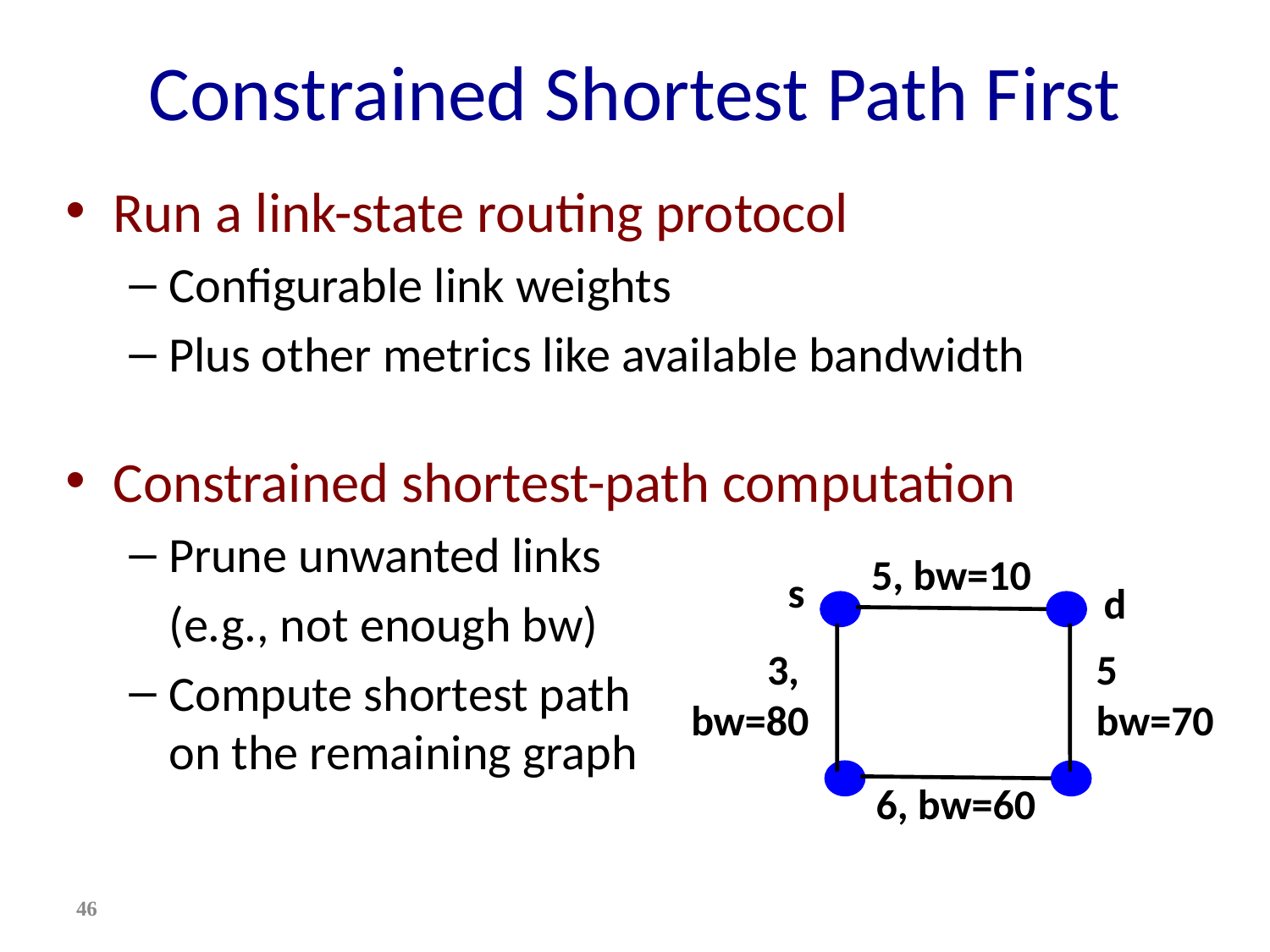

# Constrained Shortest Path First
Run a link-state routing protocol
Configurable link weights
Plus other metrics like available bandwidth
Constrained shortest-path computation
Prune unwanted links
	(e.g., not enough bw)
Compute shortest path
on the remaining graph
5, bw=10
s
d

3,
bw=80
5
bw=70

6, bw=60

46